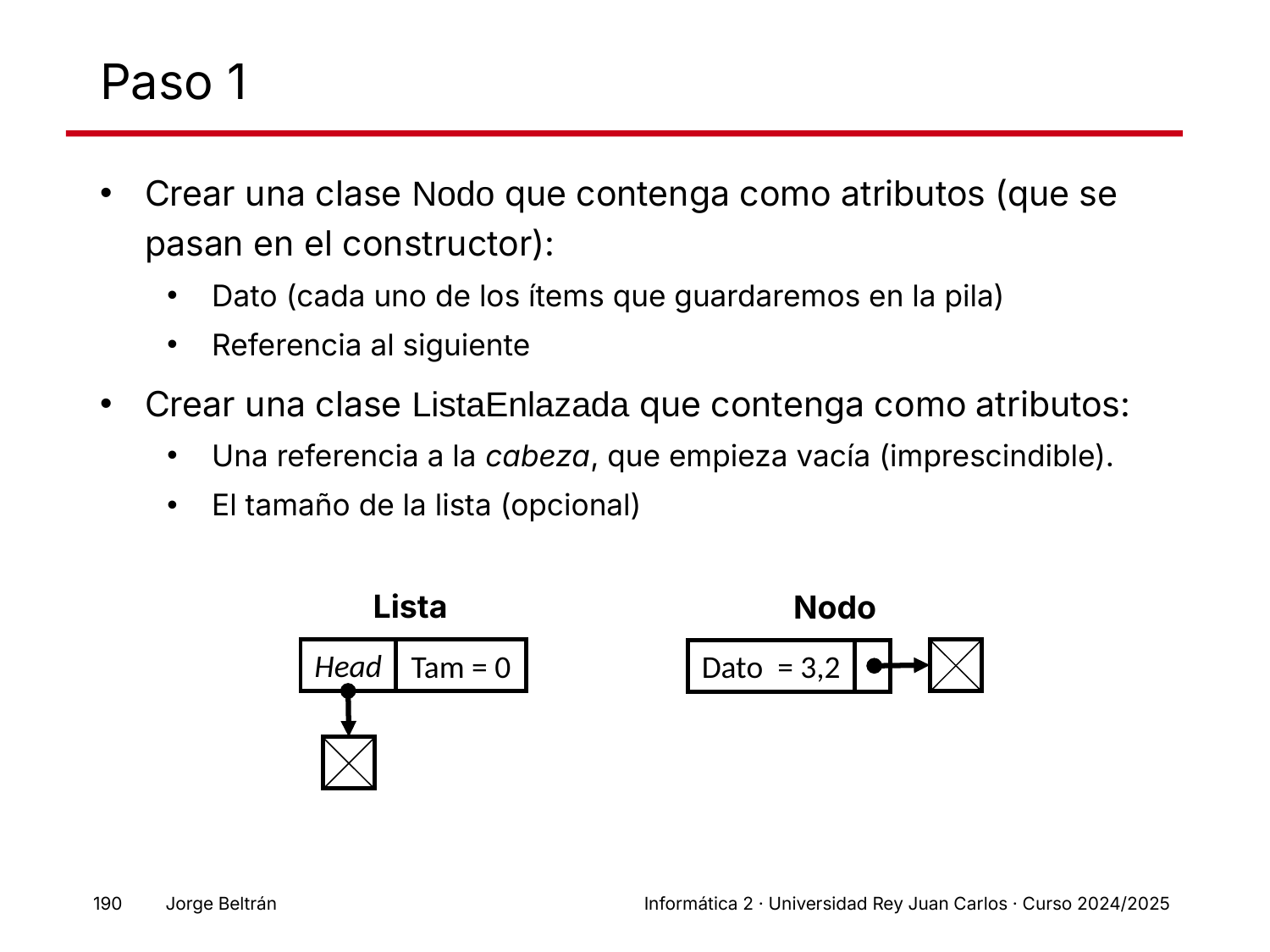

# Paso 1
Crear una clase Nodo que contenga como atributos (que se pasan en el constructor):
Dato (cada uno de los ítems que guardaremos en la pila)
Referencia al siguiente
Crear una clase ListaEnlazada que contenga como atributos:
Una referencia a la cabeza, que empieza vacía (imprescindible).
El tamaño de la lista (opcional)
Lista
Nodo
Head

Dato  = 3,2

Tam = 0